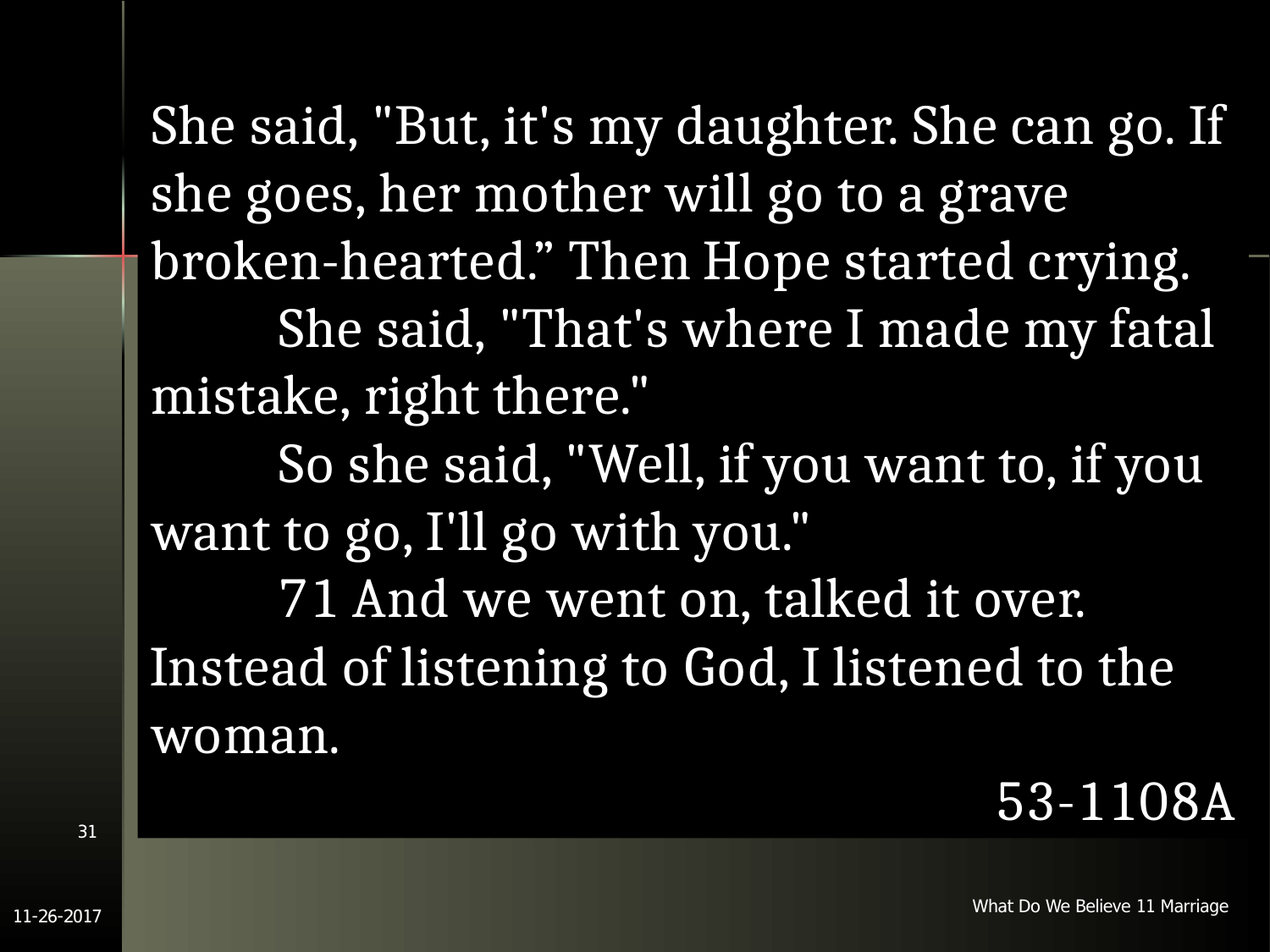

She said, "But, it's my daughter. She can go. If she goes, her mother will go to a grave broken-hearted.” Then Hope started crying.
	She said, "That's where I made my fatal mistake, right there."
	So she said, "Well, if you want to, if you want to go, I'll go with you."
	71 And we went on, talked it over. Instead of listening to God, I listened to the woman.
53-1108A
31
What Do We Believe 11 Marriage
11-26-2017